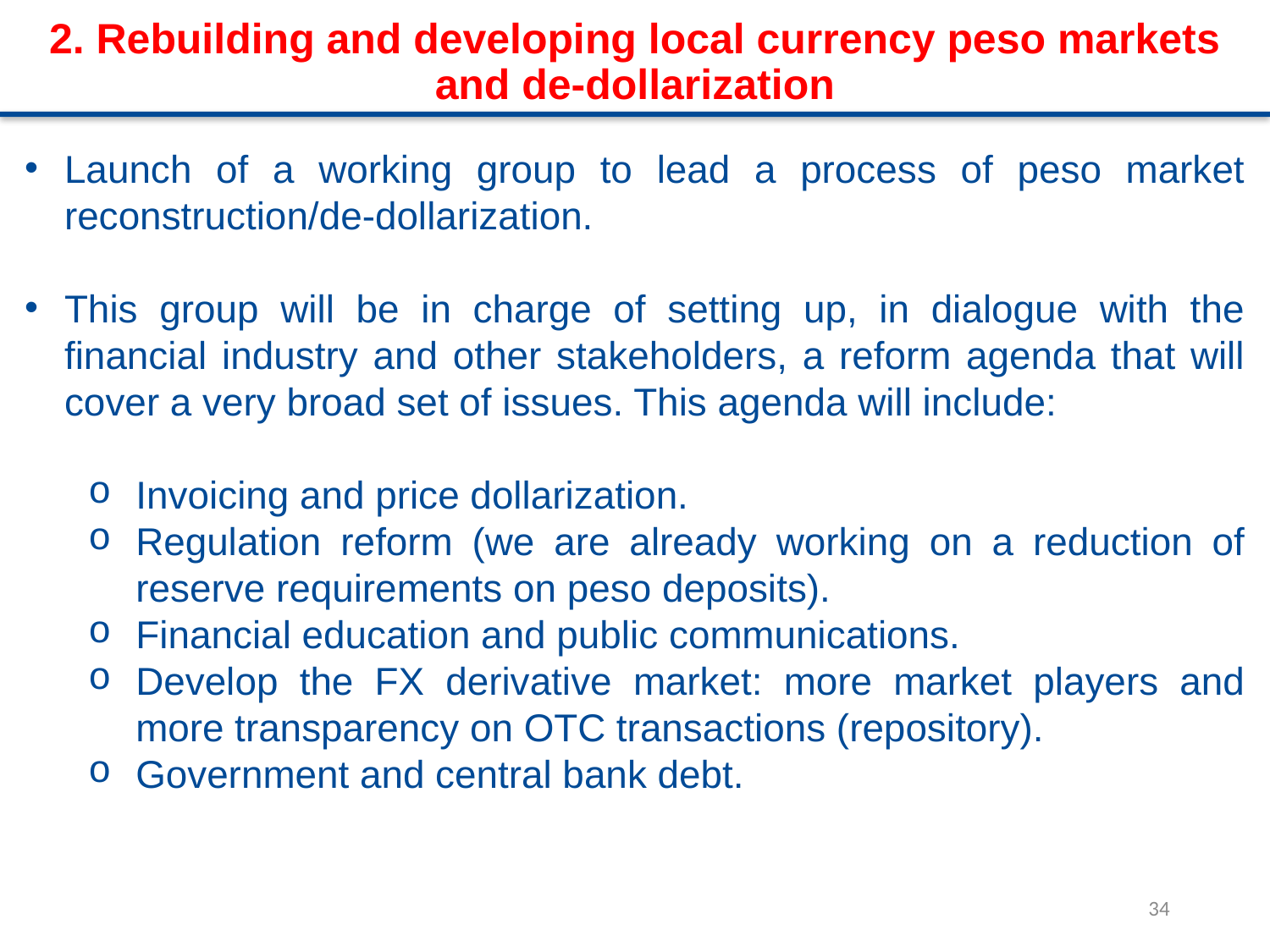

2. Rebuilding and developing local currency peso markets and de-dollarization

Launch of a working group to lead a process of peso market reconstruction/de-dollarization.

This group will be in charge of setting up, in dialogue with the financial industry and other stakeholders, a reform agenda that will cover a very broad set of issues. This agenda will include:

Invoicing and price dollarization.
Regulation reform (we are already working on a reduction of reserve requirements on peso deposits).
Financial education and public communications.
Develop the FX derivative market: more market players and more transparency on OTC transactions (repository).
Government and central bank debt.

34